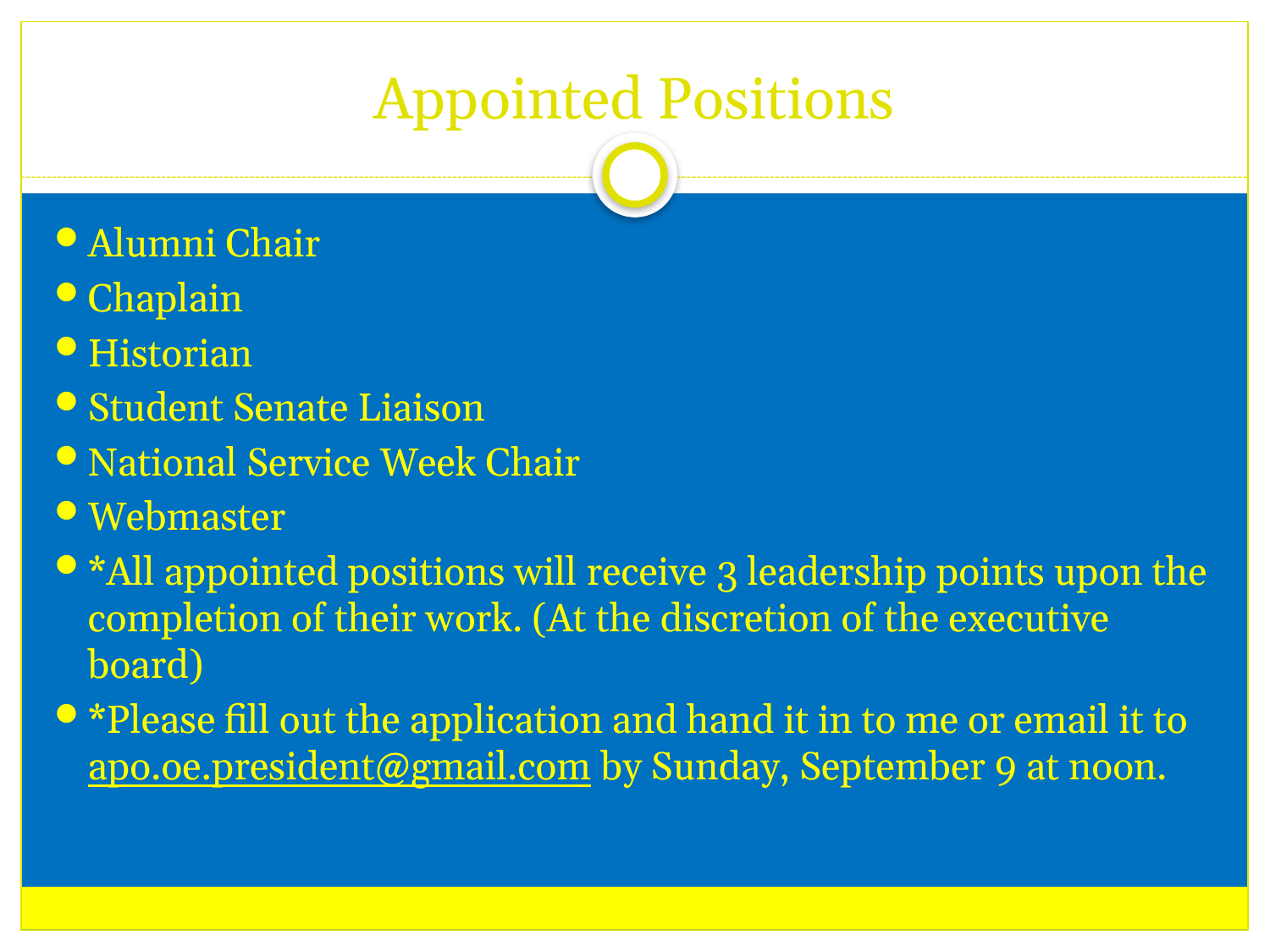

# Appointed Positions
Alumni Chair
Chaplain
Historian
Student Senate Liaison
National Service Week Chair
Webmaster
*All appointed positions will receive 3 leadership points upon the completion of their work. (At the discretion of the executive board)
*Please fill out the application and hand it in to me or email it to apo.oe.president@gmail.com by Sunday, September 9 at noon.